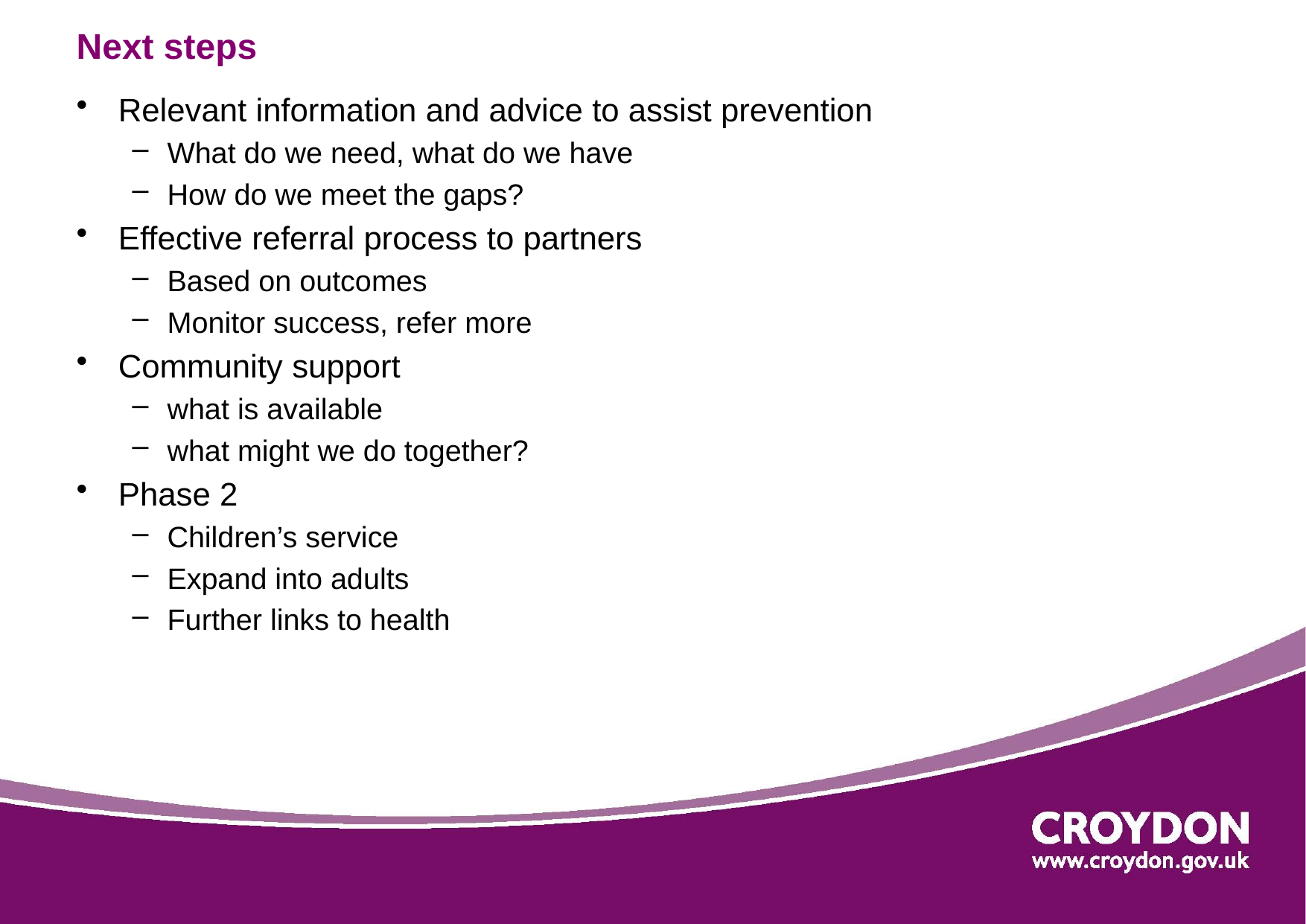

# Next steps
Relevant information and advice to assist prevention
What do we need, what do we have
How do we meet the gaps?
Effective referral process to partners
Based on outcomes
Monitor success, refer more
Community support
what is available
what might we do together?
Phase 2
Children’s service
Expand into adults
Further links to health